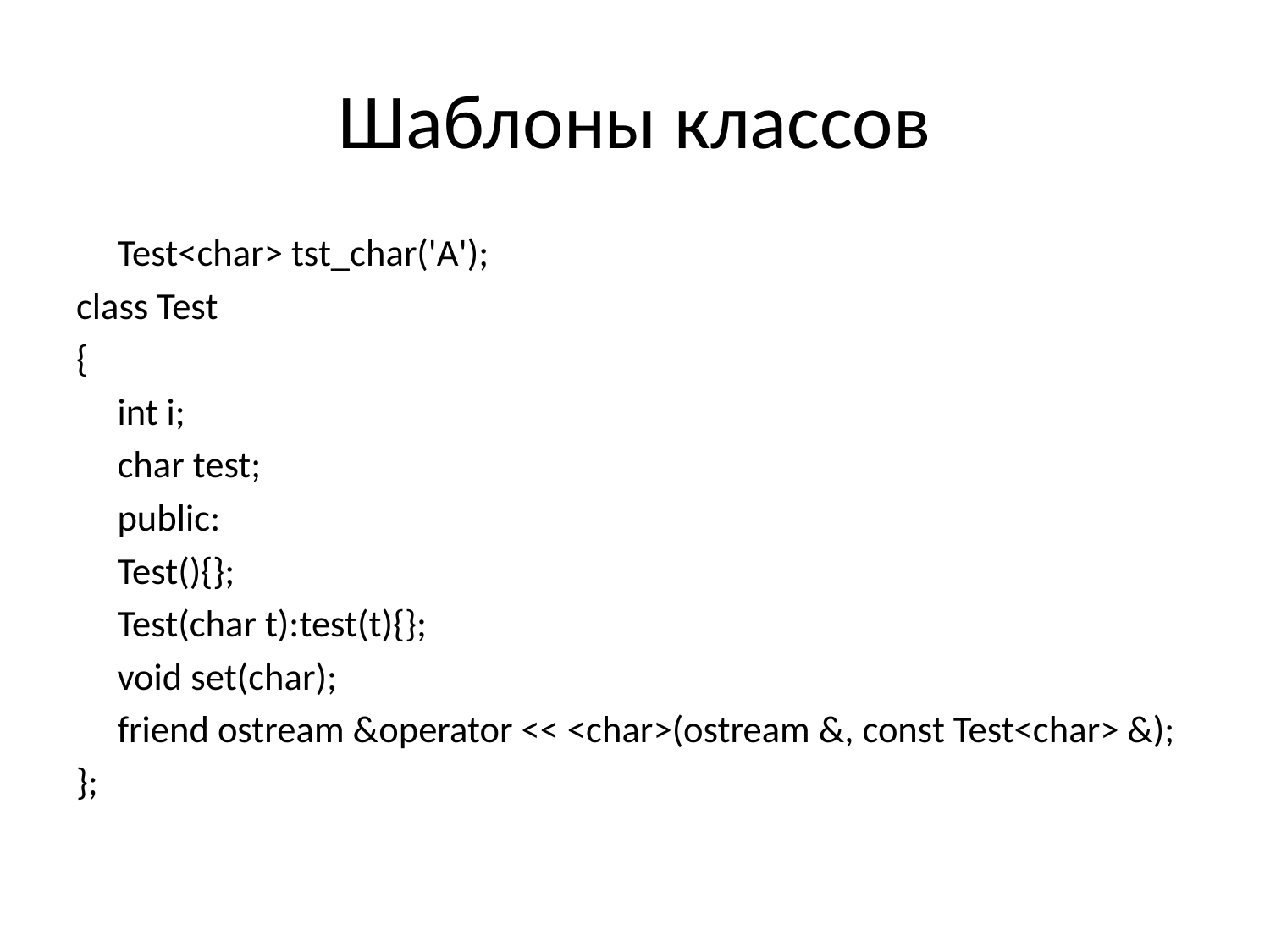

# Шаблоны классов
	Test<char> tst_char('A');
class Test
{
	int i;
	char test;
	public:
	Test(){};
	Test(char t):test(t){};
	void set(char);
	friend ostream &operator << <char>(ostream &, const Test<char> &);
};